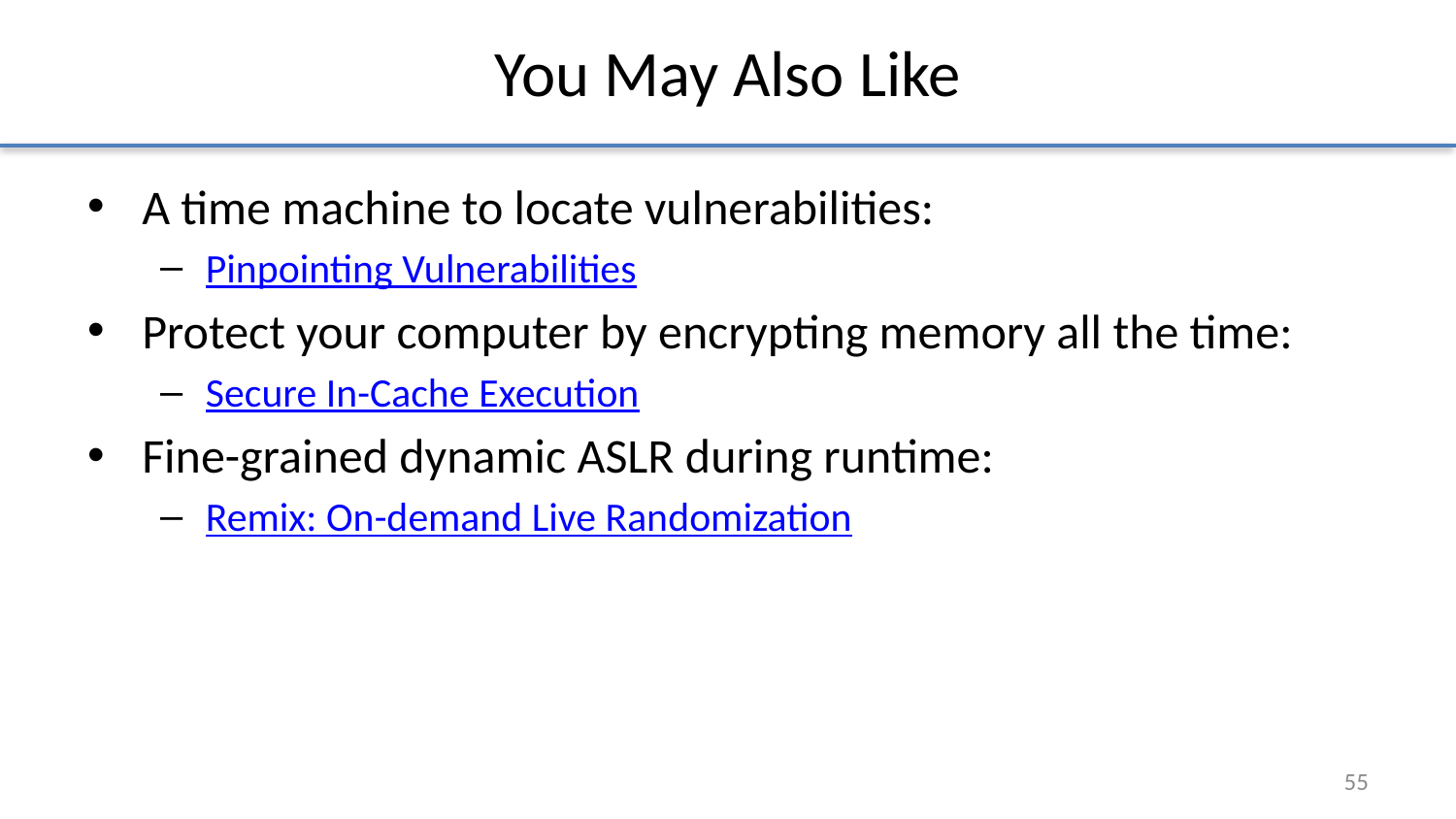

# You May Also Like
A time machine to locate vulnerabilities:
Pinpointing Vulnerabilities
Protect your computer by encrypting memory all the time:
Secure In-Cache Execution
Fine-grained dynamic ASLR during runtime:
Remix: On-demand Live Randomization
55